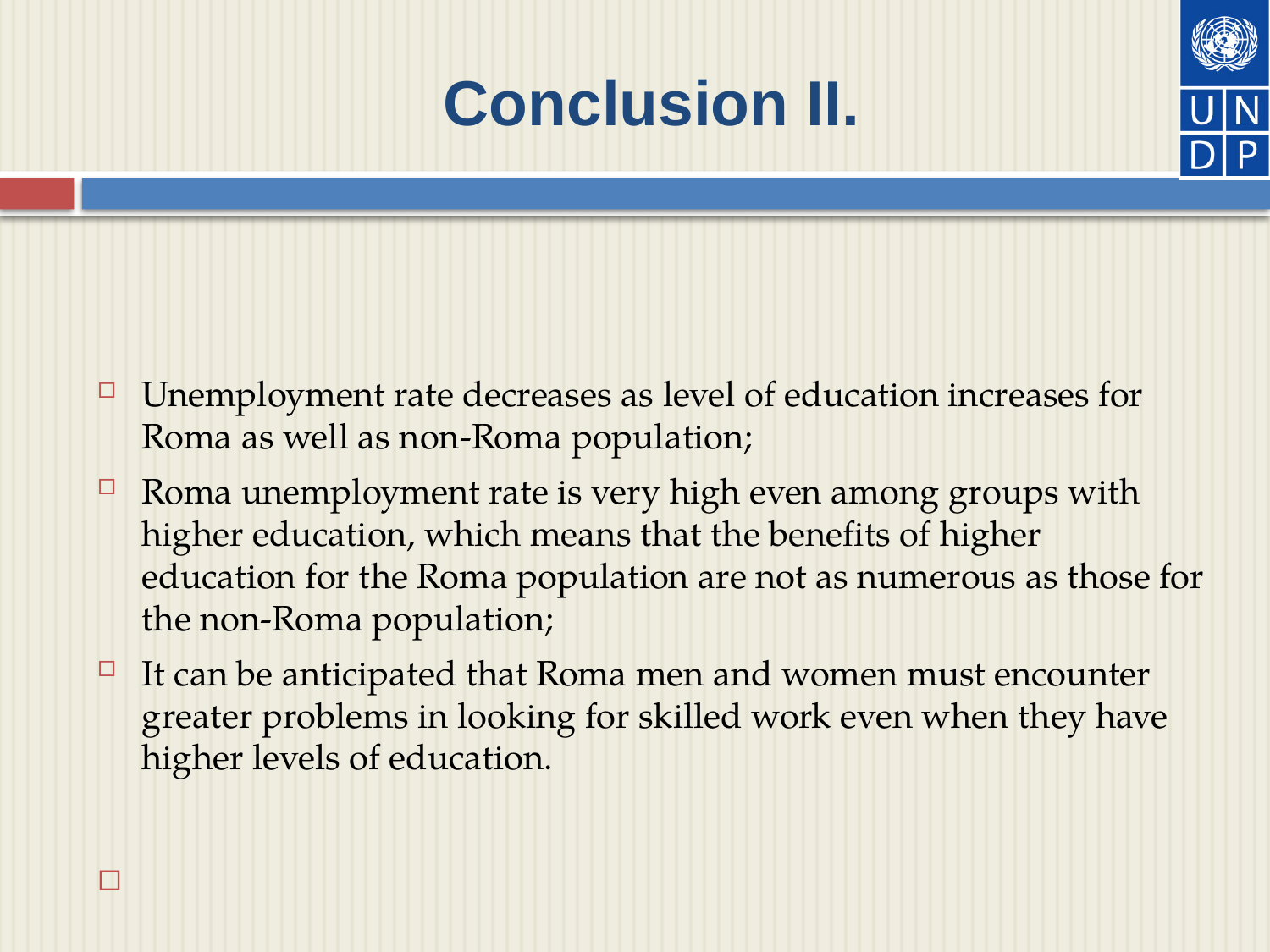

# Conclusion II.

Unemployment rate decreases as level of education increases for Roma as well as non-Roma population;
Roma unemployment rate is very high even among groups with higher education, which means that the benefits of higher education for the Roma population are not as numerous as those for the non-Roma population;
It can be anticipated that Roma men and women must encounter greater problems in looking for skilled work even when they have higher levels of education.